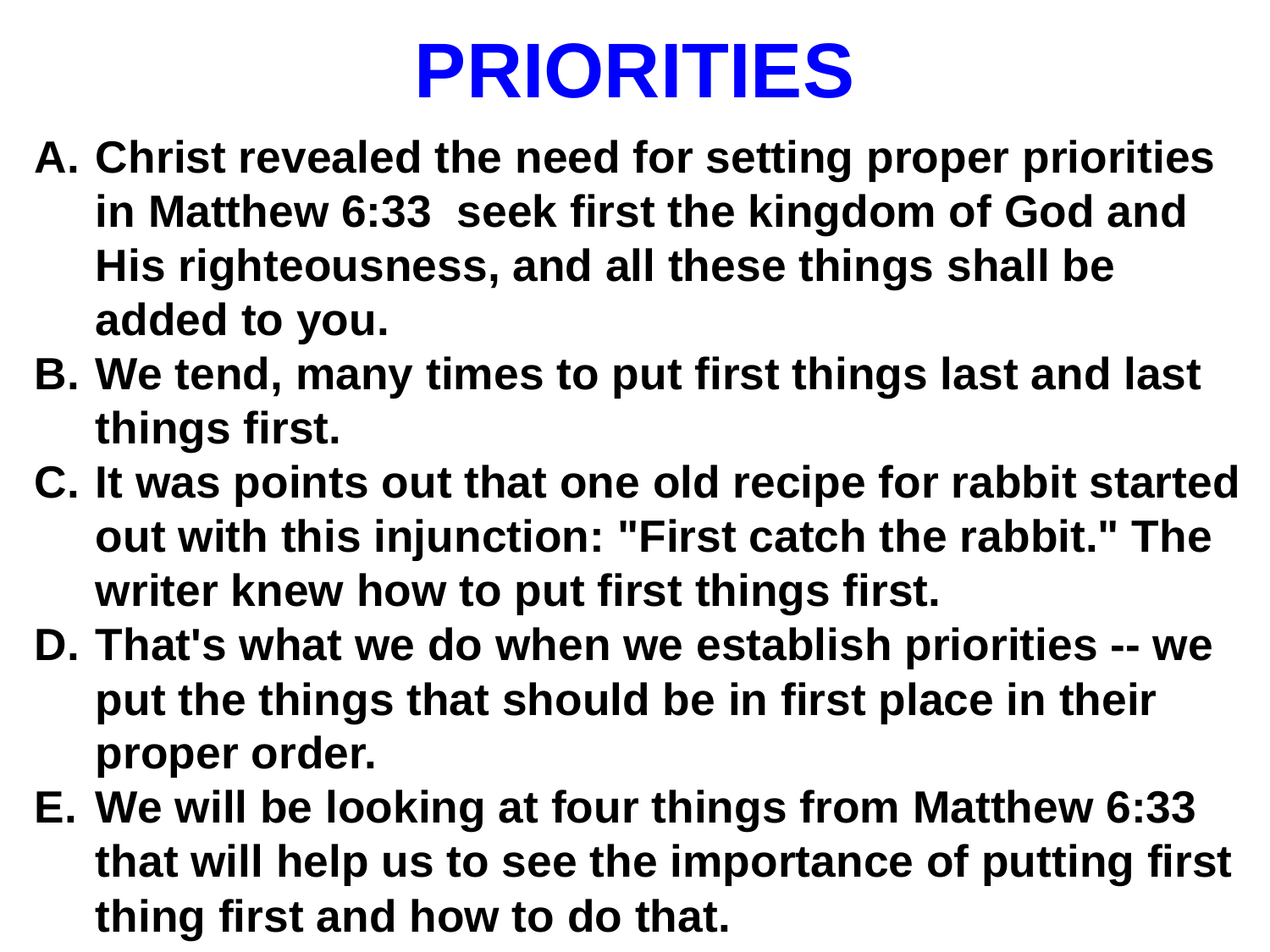

# PRIORITIES
Christ revealed the need for setting proper priorities in Matthew 6:33  seek first the kingdom of God and His righteousness, and all these things shall be added to you.
We tend, many times to put first things last and last things first.
It was points out that one old recipe for rabbit started out with this injunction: "First catch the rabbit." The writer knew how to put first things first.
That's what we do when we establish priorities -- we put the things that should be in first place in their proper order.
We will be looking at four things from Matthew 6:33 that will help us to see the importance of putting first thing first and how to do that.